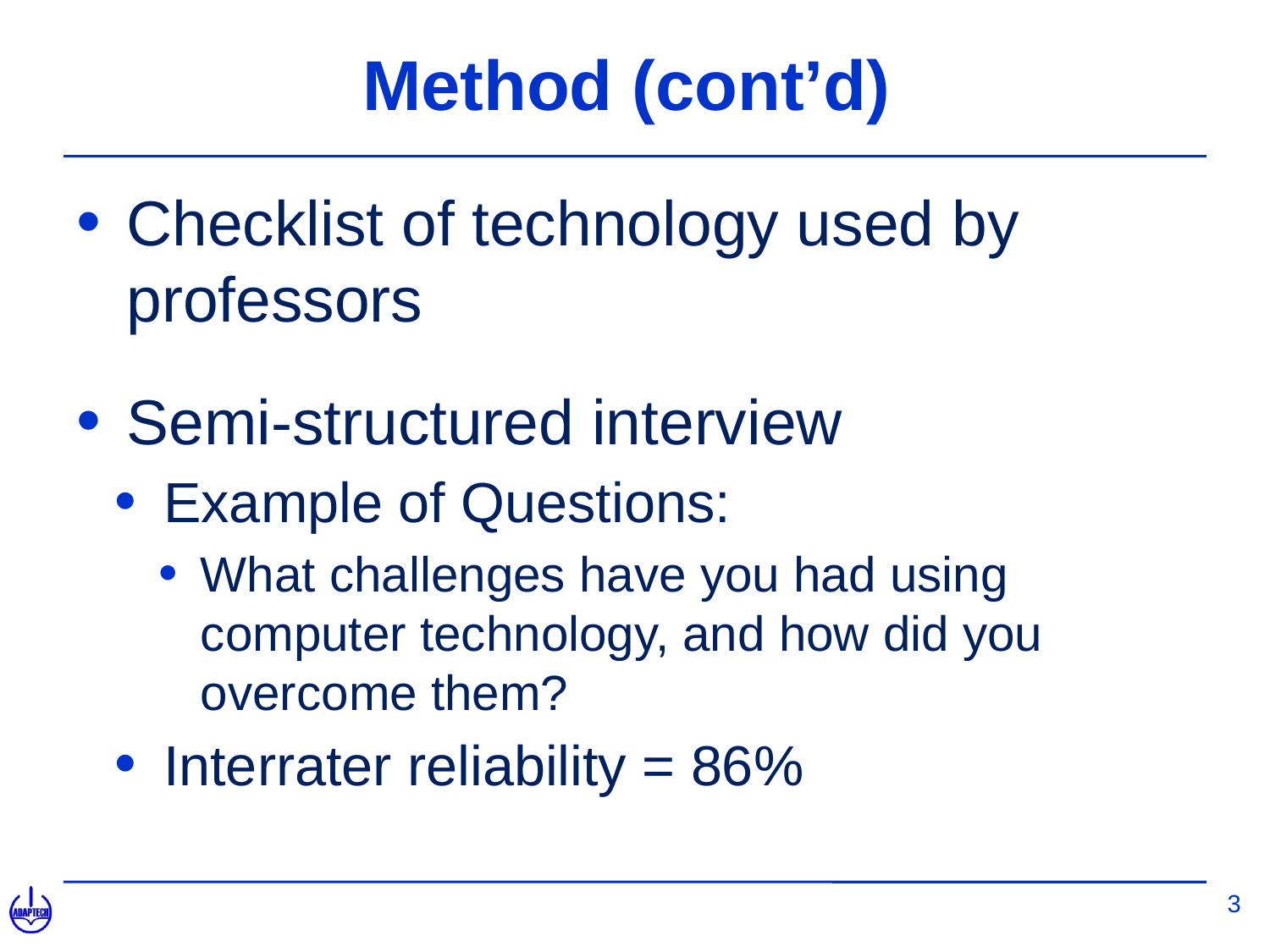

# Method (cont’d)
Checklist of technology used by professors

Semi-structured interview
Example of Questions:
What challenges have you had using computer technology, and how did you overcome them?
Interrater reliability = 86%

3